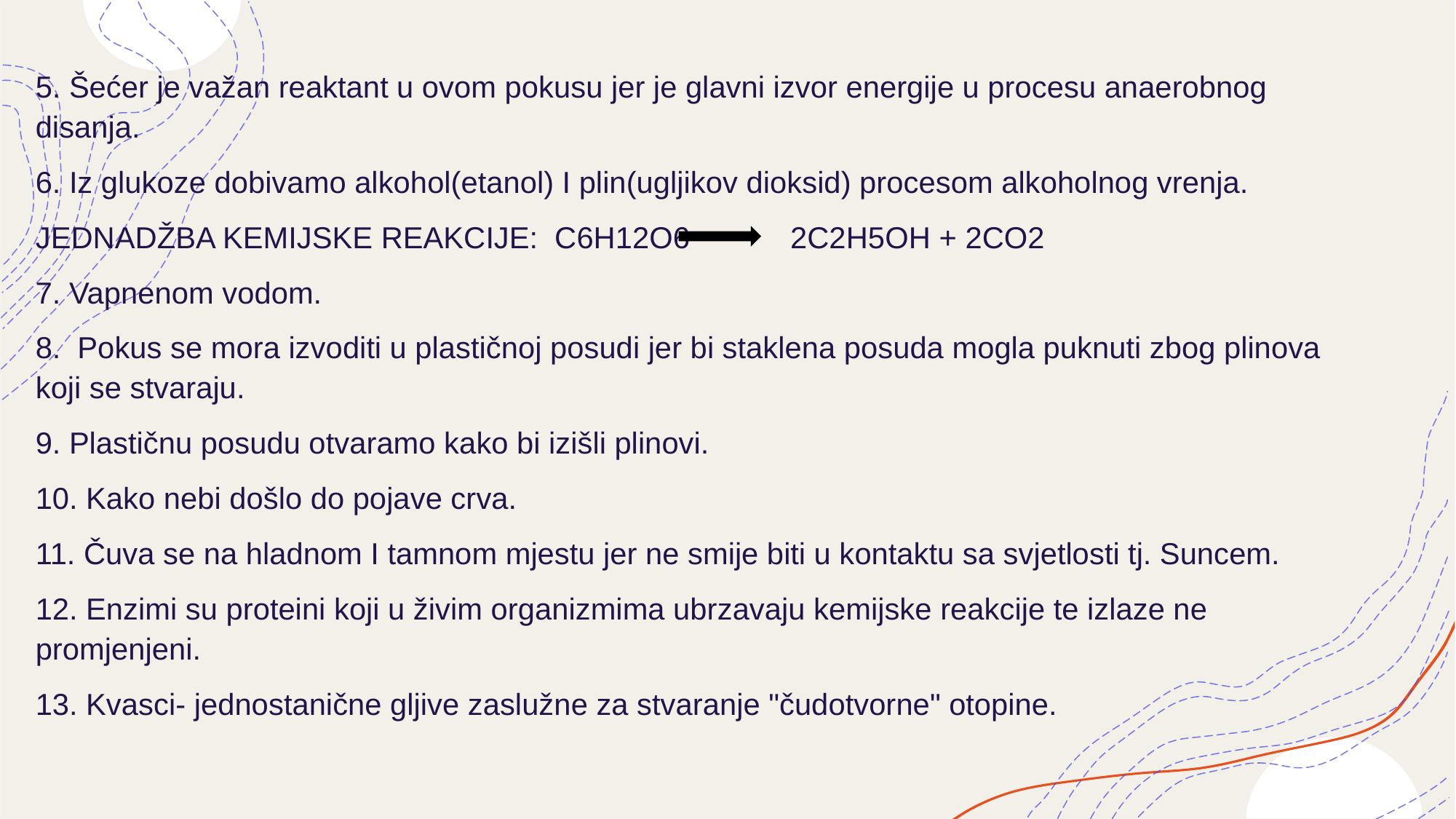

5. Šećer je važan reaktant u ovom pokusu jer je glavni izvor energije u procesu anaerobnog disanja.
6. Iz glukoze dobivamo alkohol(etanol) I plin(ugljikov dioksid) procesom alkoholnog vrenja.
JEDNADŽBA KEMIJSKE REAKCIJE:  C6H12O6            2C2H5OH + 2CO2
7. Vapnenom vodom.
8.  Pokus se mora izvoditi u plastičnoj posudi jer bi staklena posuda mogla puknuti zbog plinova koji se stvaraju.
9. Plastičnu posudu otvaramo kako bi izišli plinovi.
10. Kako nebi došlo do pojave crva.
11. Čuva se na hladnom I tamnom mjestu jer ne smije biti u kontaktu sa svjetlosti tj. Suncem.
12. Enzimi su proteini koji u živim organizmima ubrzavaju kemijske reakcije te izlaze ne promjenjeni.
13. Kvasci- jednostanične gljive zaslužne za stvaranje "čudotvorne" otopine.